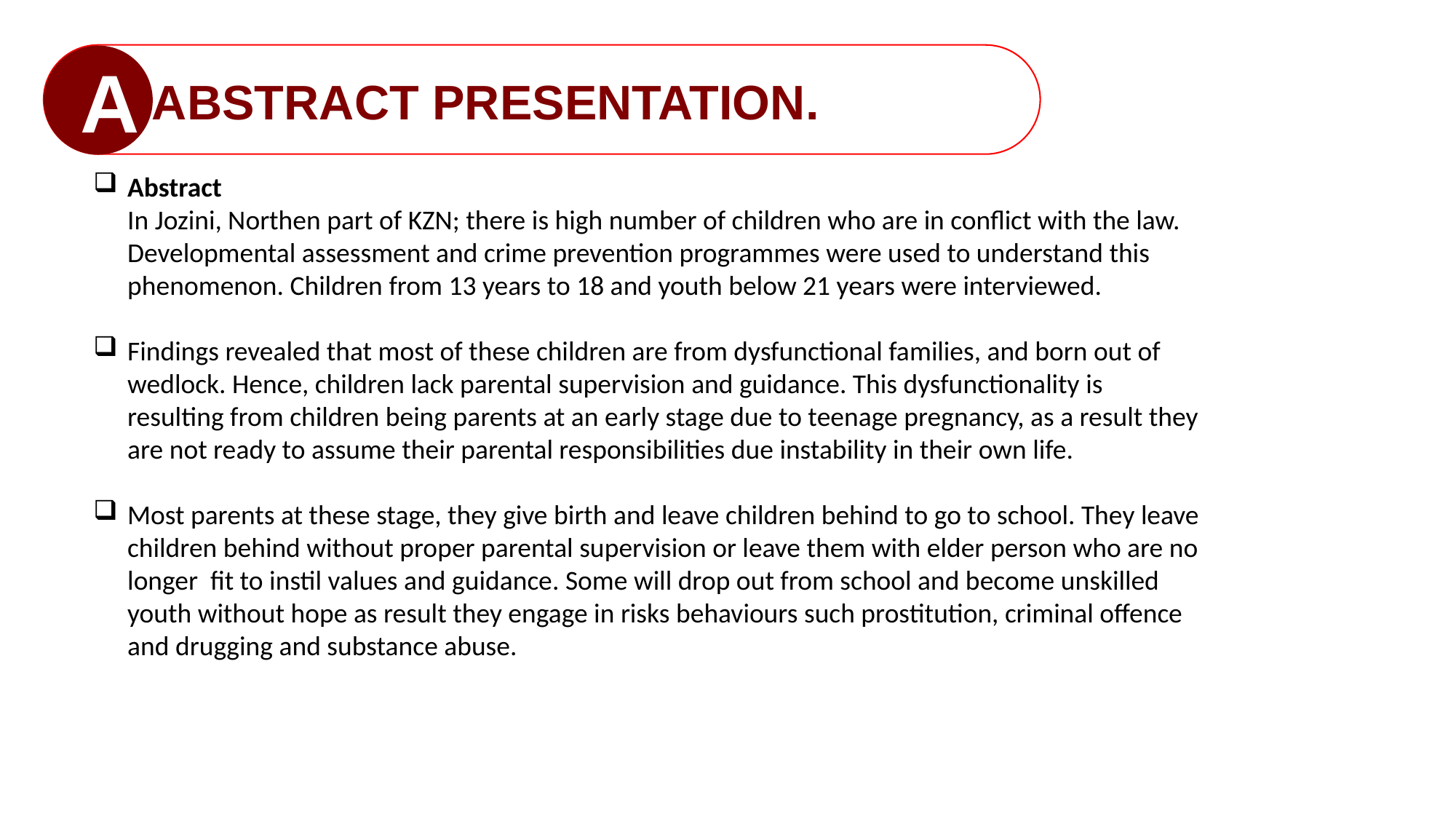

Ae
ABSTRACT PRESENTATION.
Abstract
In Jozini, Northen part of KZN; there is high number of children who are in conflict with the law. Developmental assessment and crime prevention programmes were used to understand this phenomenon. Children from 13 years to 18 and youth below 21 years were interviewed.

Findings revealed that most of these children are from dysfunctional families, and born out of wedlock. Hence, children lack parental supervision and guidance. This dysfunctionality is resulting from children being parents at an early stage due to teenage pregnancy, as a result they are not ready to assume their parental responsibilities due instability in their own life.

Most parents at these stage, they give birth and leave children behind to go to school. They leave children behind without proper parental supervision or leave them with elder person who are no longer  fit to instil values and guidance. Some will drop out from school and become unskilled youth without hope as result they engage in risks behaviours such prostitution, criminal offence and drugging and substance abuse.